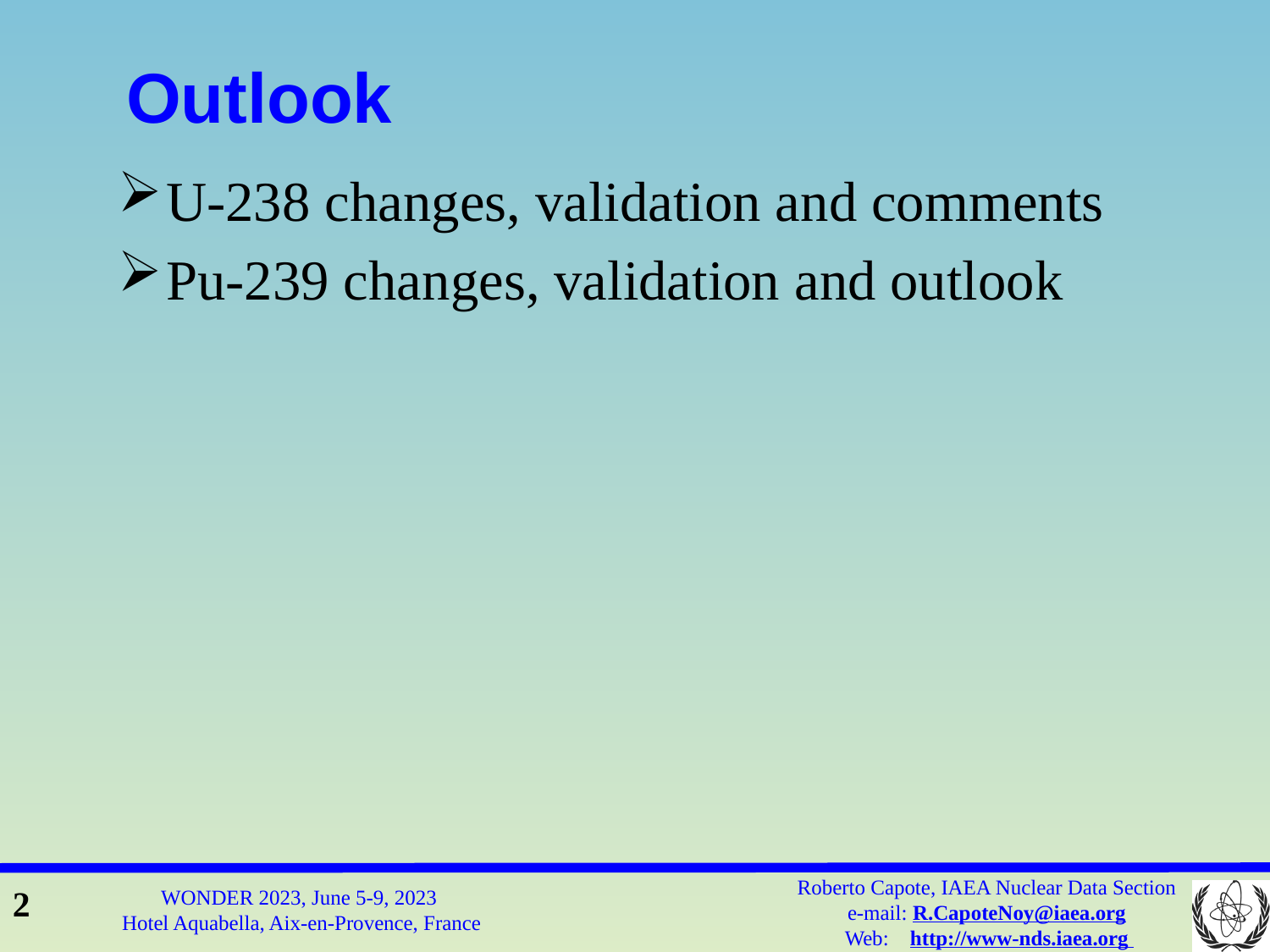

Outlook
U-238 changes, validation and comments
Pu-239 changes, validation and outlook